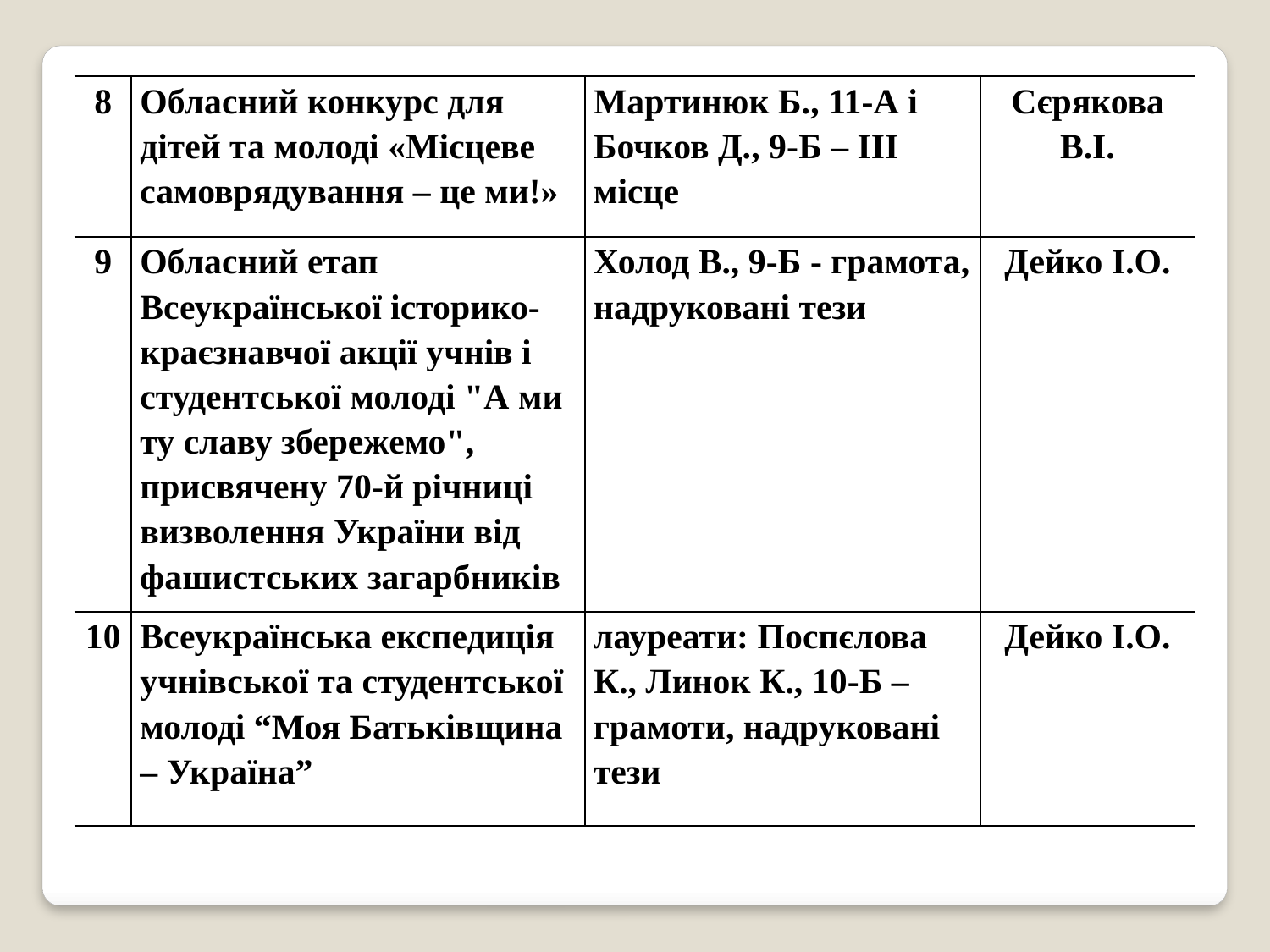

| 8 | Обласний конкурс для дітей та молоді «Місцеве самоврядування – це ми!» | Мартинюк Б., 11-А і Бочков Д., 9-Б – ІІІ місце | Сєрякова В.І. |
| --- | --- | --- | --- |
| 9 | Обласний етап Всеукраїнської історико-краєзнавчої акції учнів і студентської молоді "А ми ту славу збережемо", присвячену 70-й річниці визволення України від фашистських загарбників | Холод В., 9-Б - грамота, надруковані тези | Дейко І.О. |
| 10 | Всеукраїнська експедиція учнівської та студентської молоді “Моя Батьківщина – Україна” | лауреати: Поспєлова К., Линок К., 10-Б – грамоти, надруковані тези | Дейко І.О. |